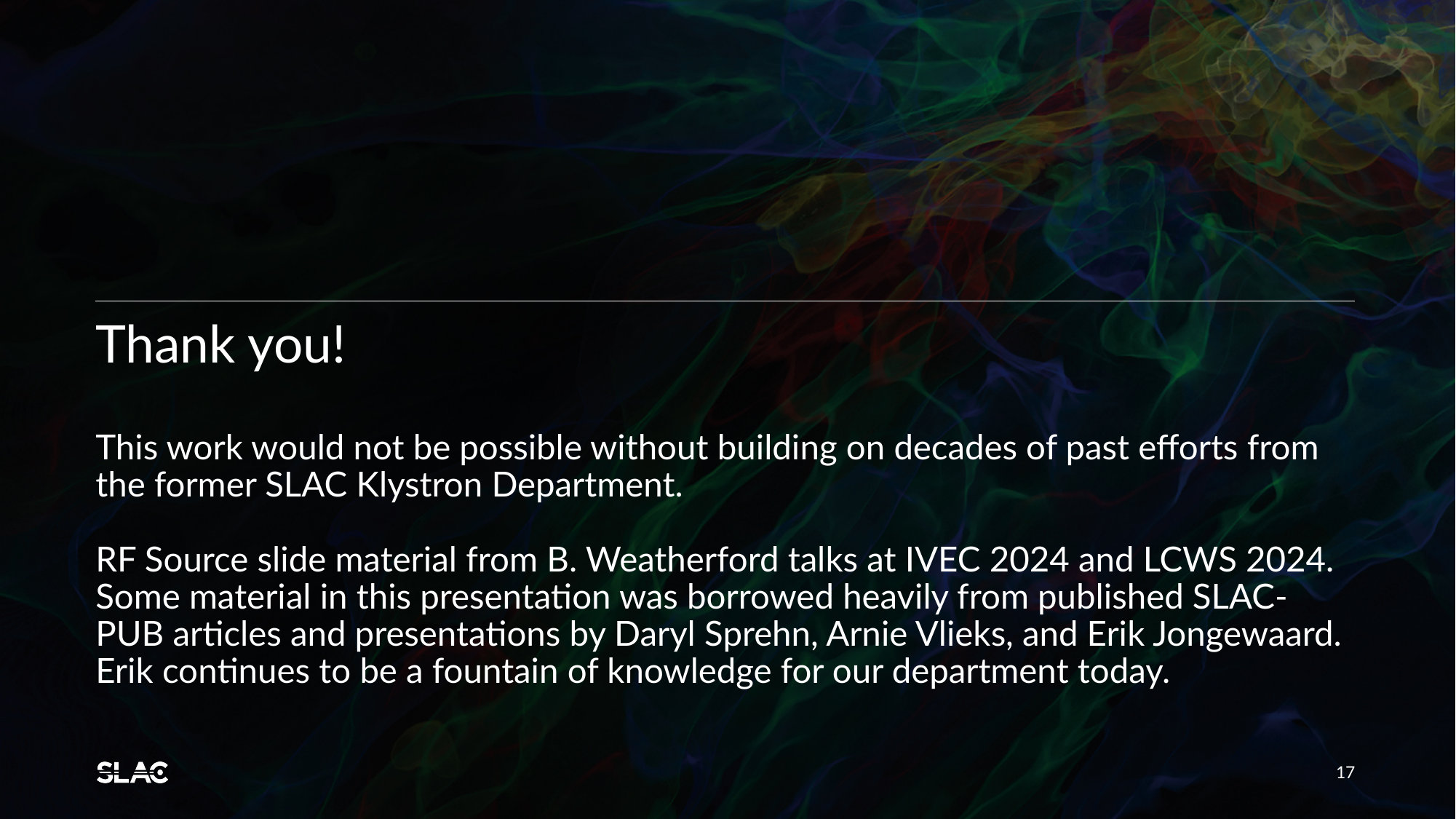

# Thank you! This work would not be possible without building on decades of past efforts from the former SLAC Klystron Department. RF Source slide material from B. Weatherford talks at IVEC 2024 and LCWS 2024. Some material in this presentation was borrowed heavily from published SLAC-PUB articles and presentations by Daryl Sprehn, Arnie Vlieks, and Erik Jongewaard. Erik continues to be a fountain of knowledge for our department today.
17